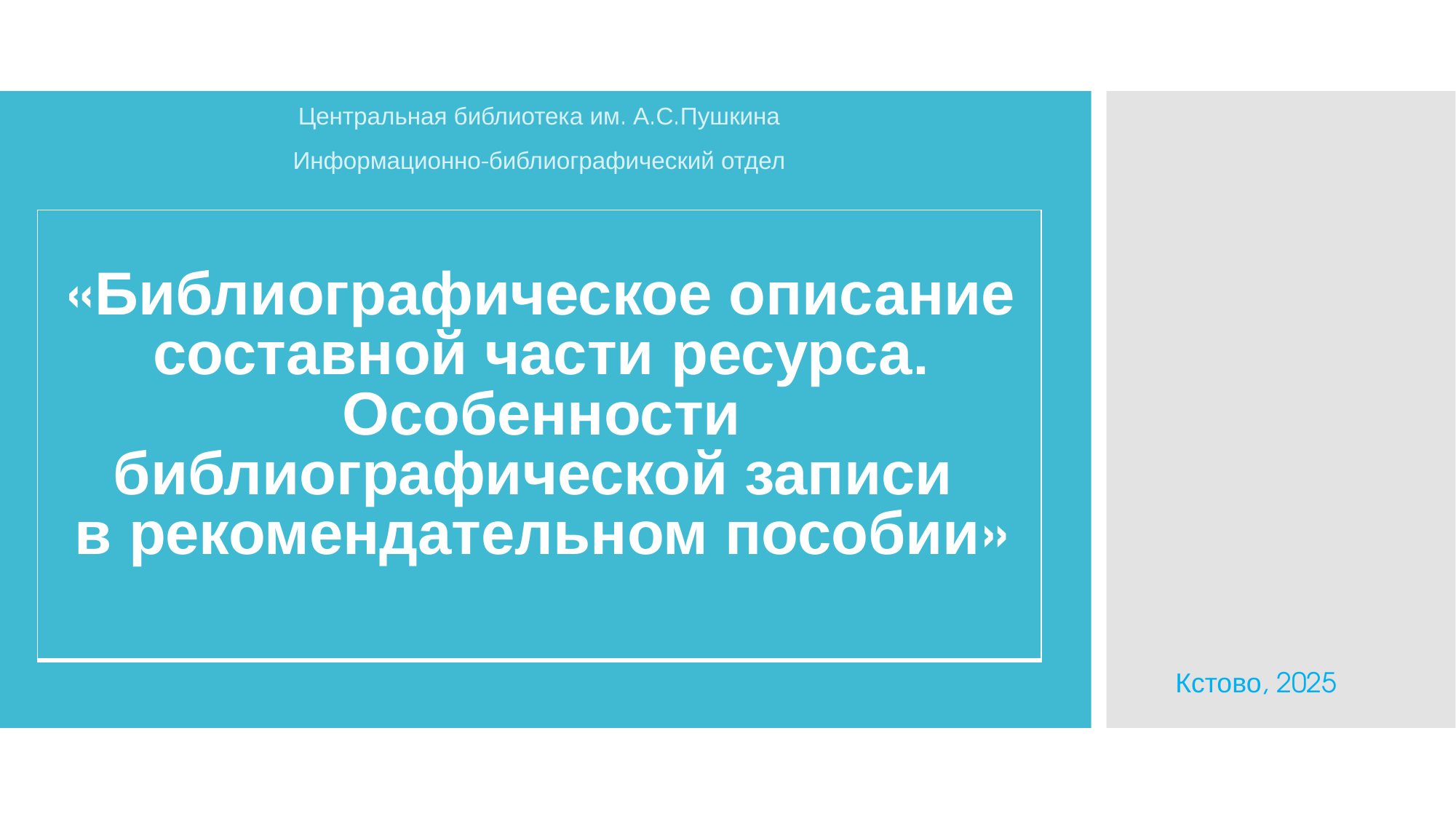

Центральная библиотека им. А.С.Пушкина
Информационно-библиографический отдел
| «Библиографическое описание составной части ресурса. Особенности библиографической записи в рекомендательном пособии» |
| --- |
# Кстово 2025
Кстово, 2025